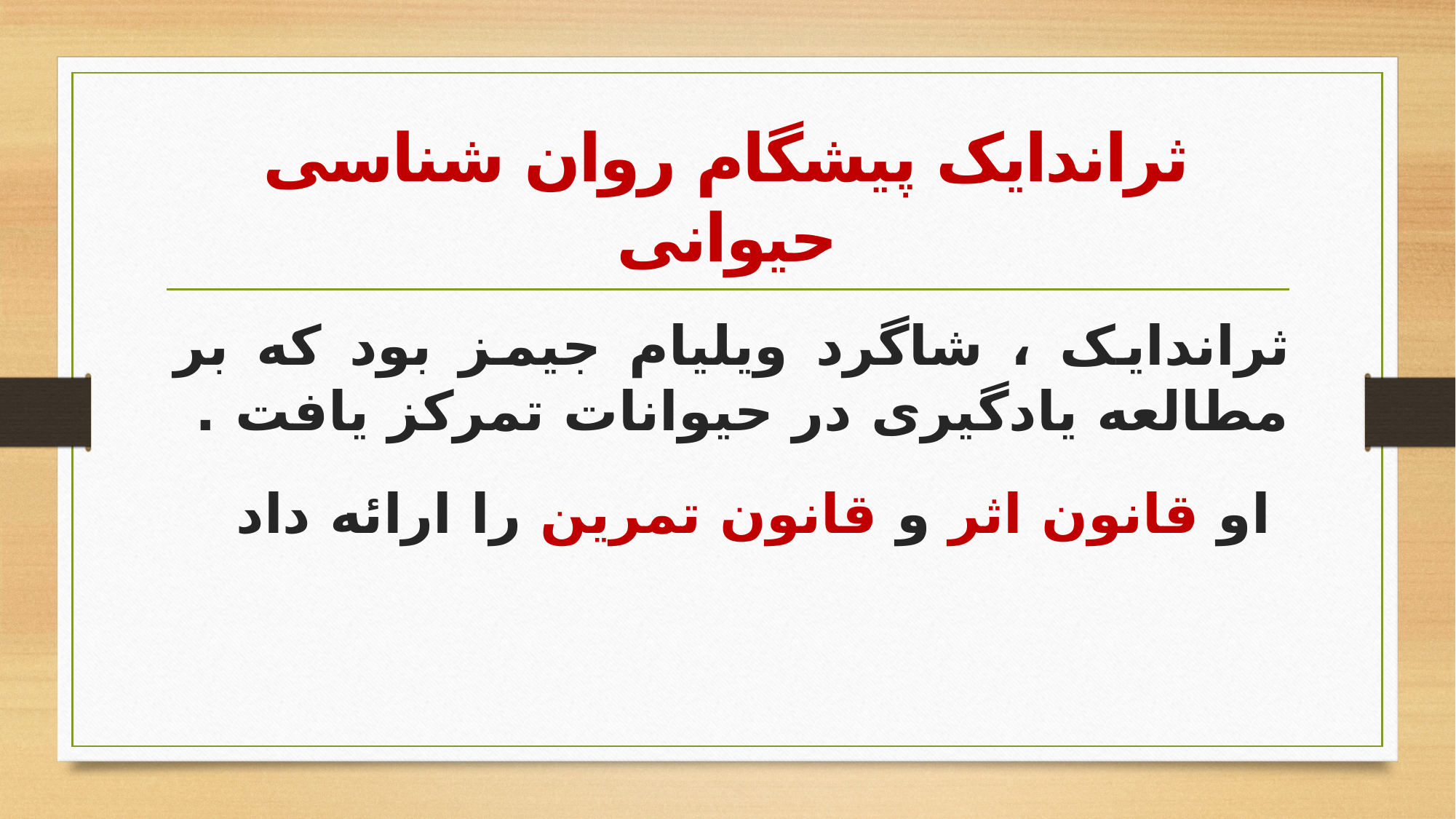

# ثراندایک پیشگام روان شناسی حیوانی
ثراندایک ، شاگرد ویلیام جیمز بود که بر مطالعه یادگیری در حیوانات تمرکز یافت .
 او قانون اثر و قانون تمرین را ارائه داد